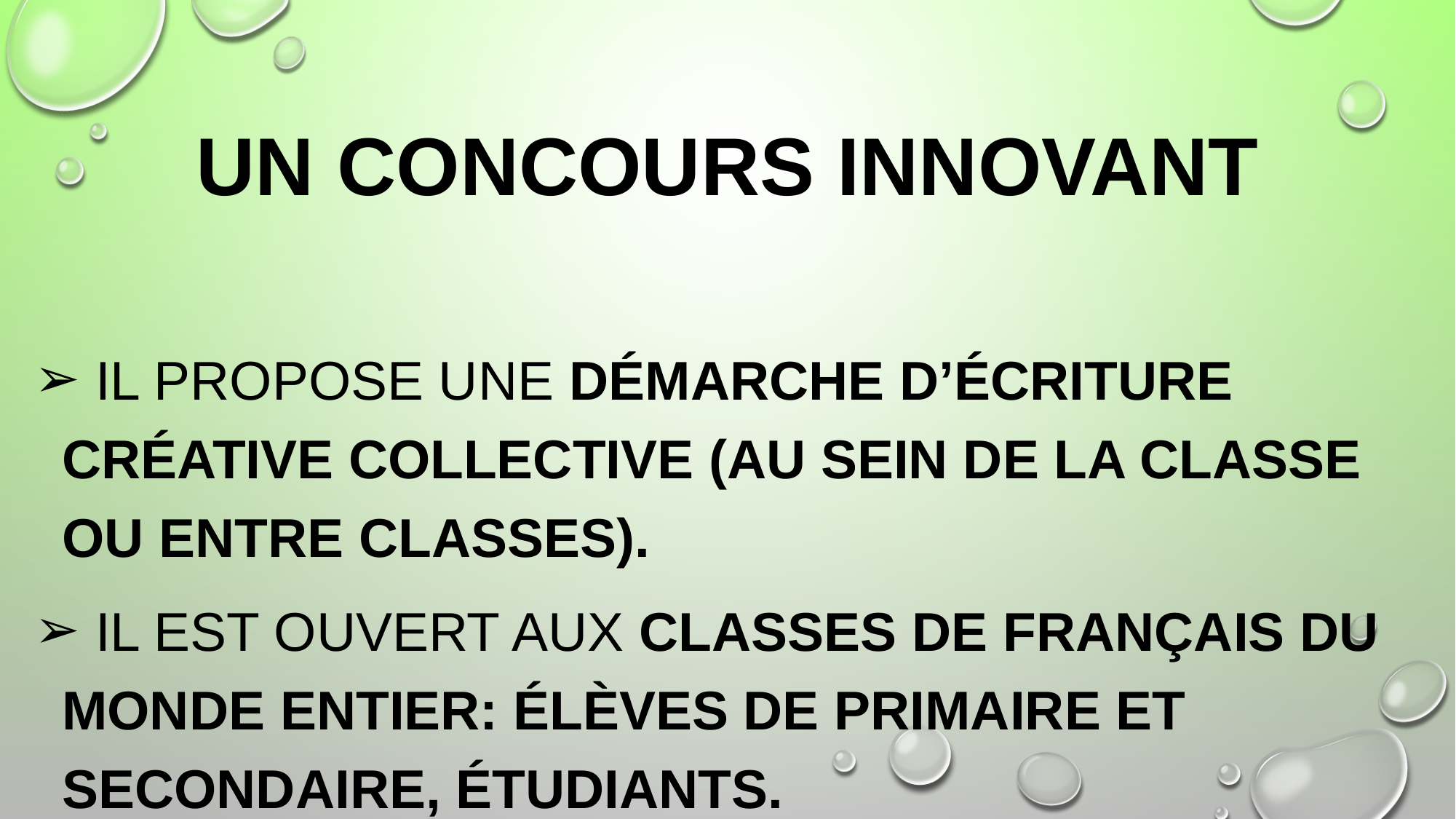

# UN CONCOURS INNOVANT

 IL PROPOSE UNE démarche d’écriture Créative collective (au sein de la classe ou entre classes).
 IL EST OUVERT AUX CLASSES DE Français du monde entier: élèves DE PRIMAIRE ET SECONDAIRE, étudiants.